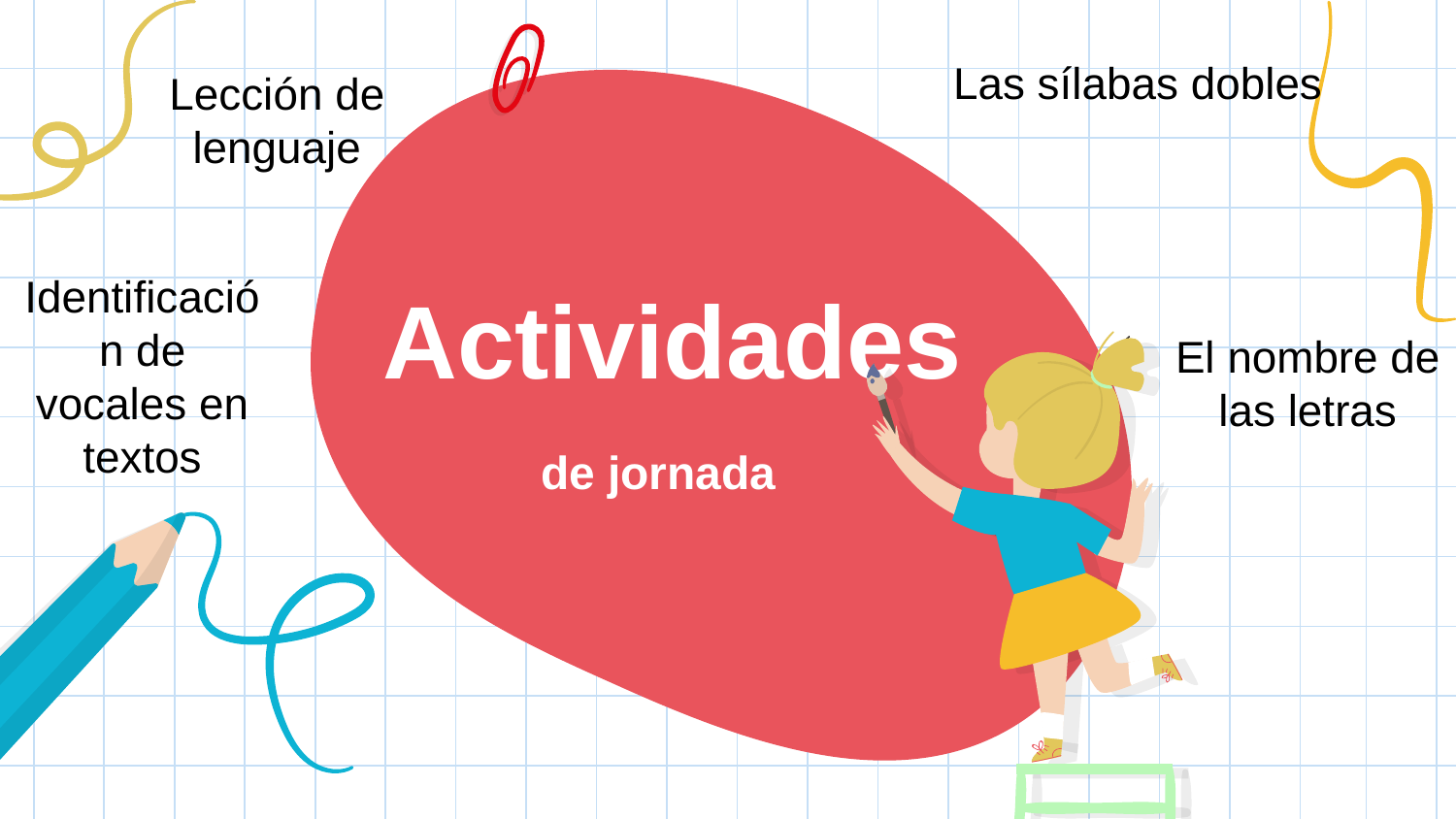

Las sílabas dobles
Lección de lenguaje
Identificación de vocales en textos
# Actividades
El nombre de las letras

de jornada